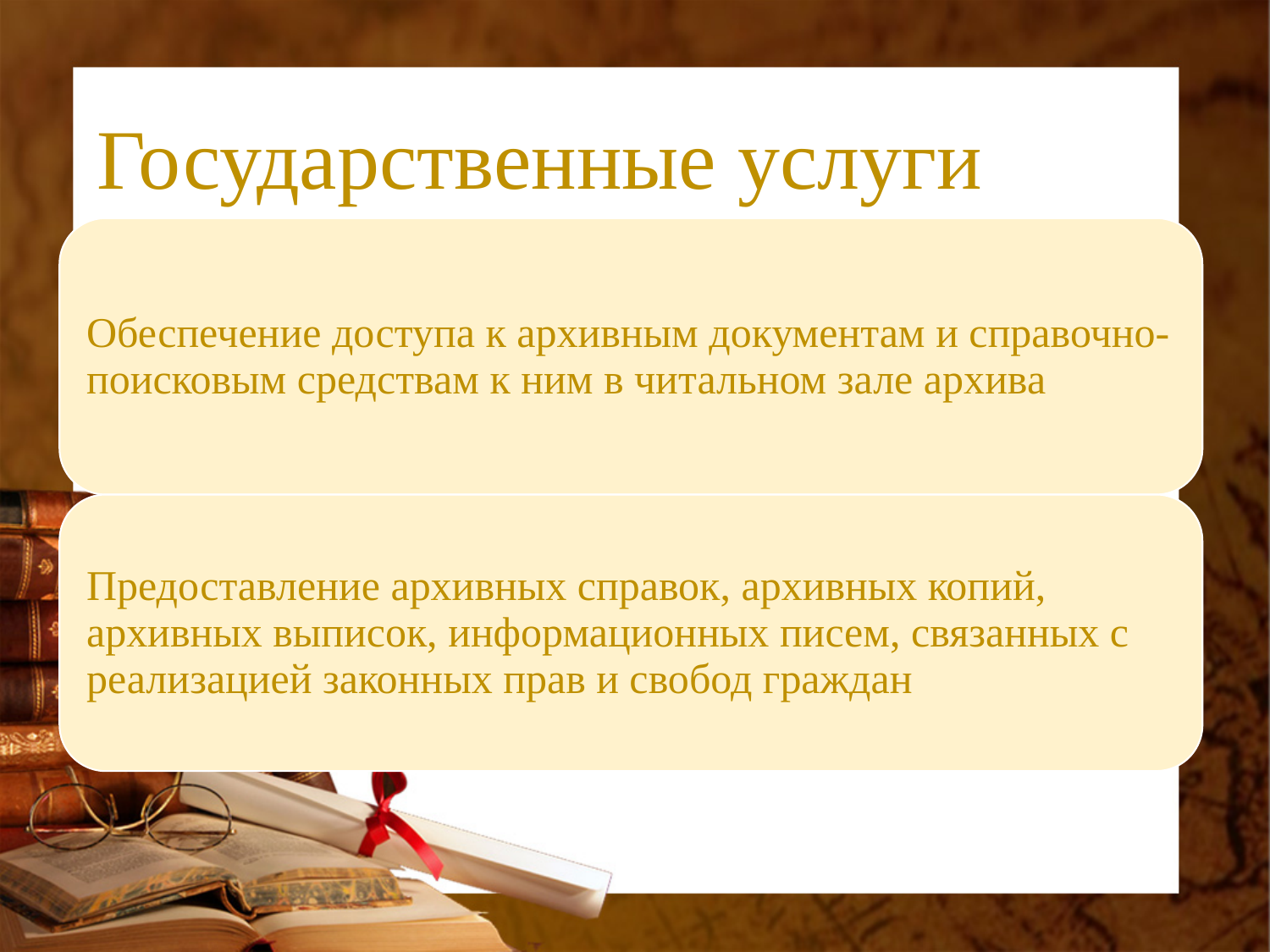

# Государственные услуги
Обеспечение доступа к архивным документам и справочно-поисковым средствам к ним в читальном зале архива
Предоставление архивных справок, архивных копий, архивных выписок, информационных писем, связанных с реализацией законных прав и свобод граждан